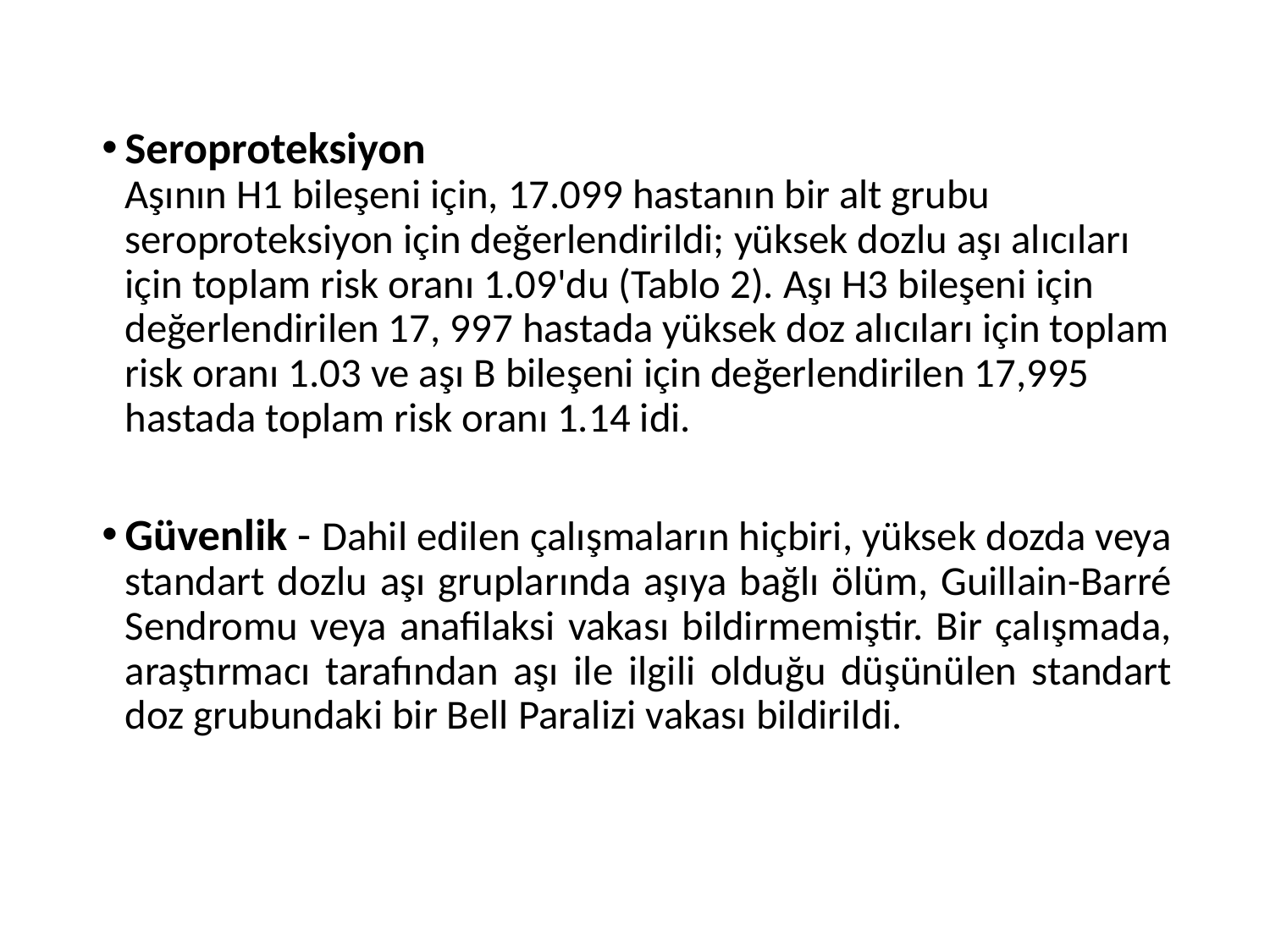

Seroproteksiyon
Aşının H1 bileşeni için, 17.099 hastanın bir alt grubu seroproteksiyon için değerlendirildi; yüksek dozlu aşı alıcıları için toplam risk oranı 1.09'du (Tablo 2). Aşı H3 bileşeni için değerlendirilen 17, 997 hastada yüksek doz alıcıları için toplam risk oranı 1.03 ve aşı B bileşeni için değerlendirilen 17,995 hastada toplam risk oranı 1.14 idi.

Güvenlik - Dahil edilen çalışmaların hiçbiri, yüksek dozda veya standart dozlu aşı gruplarında aşıya bağlı ölüm, Guillain-Barré Sendromu veya anafilaksi vakası bildirmemiştir. Bir çalışmada, araştırmacı tarafından aşı ile ilgili olduğu düşünülen standart doz grubundaki bir Bell Paralizi vakası bildirildi.